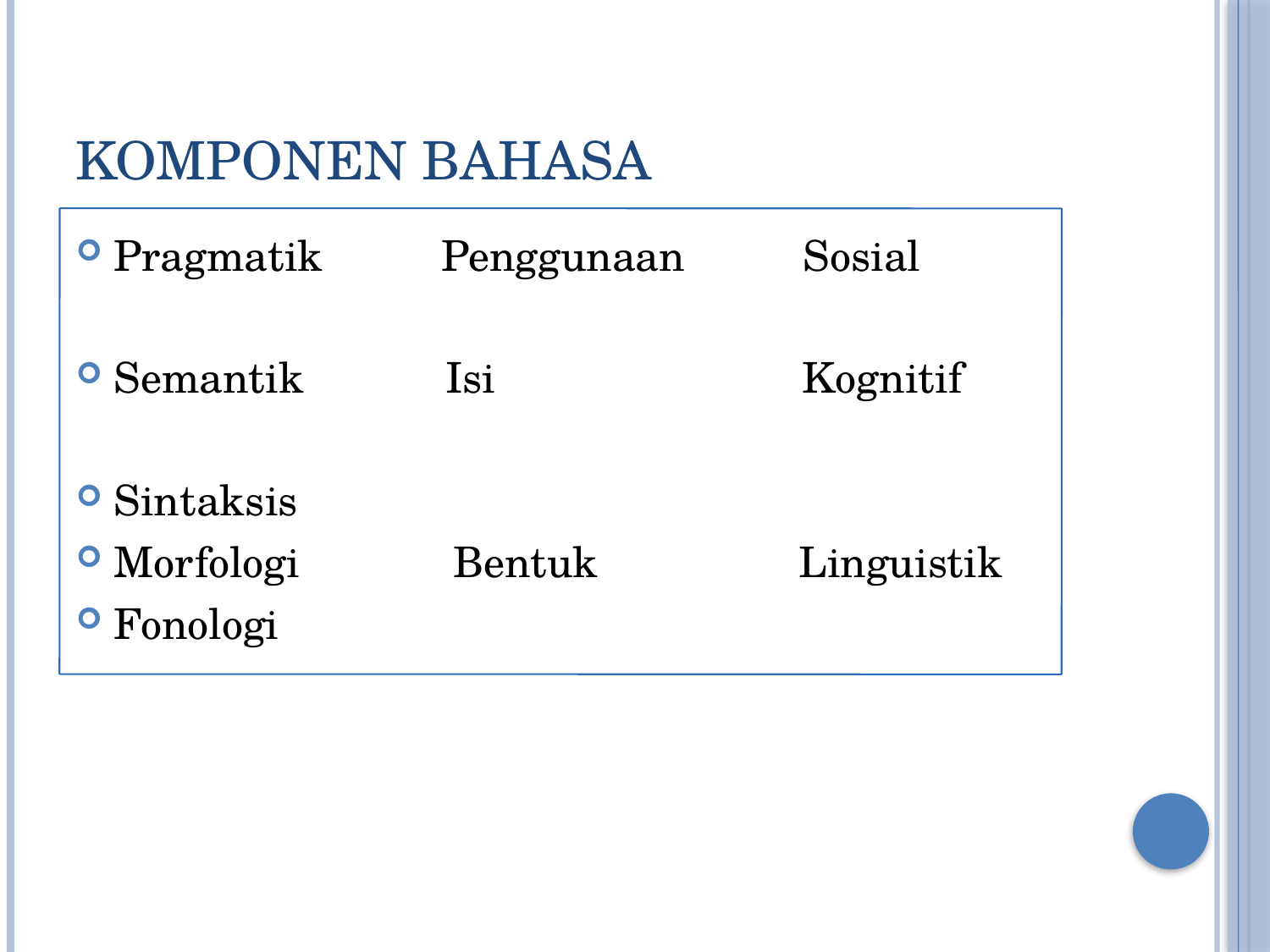

# Komponen Bahasa
Pragmatik          Penggunaan          Sosial

Semantik            Isi                          Kognitif

Sintaksis
Morfologi             Bentuk                 Linguistik
Fonologi